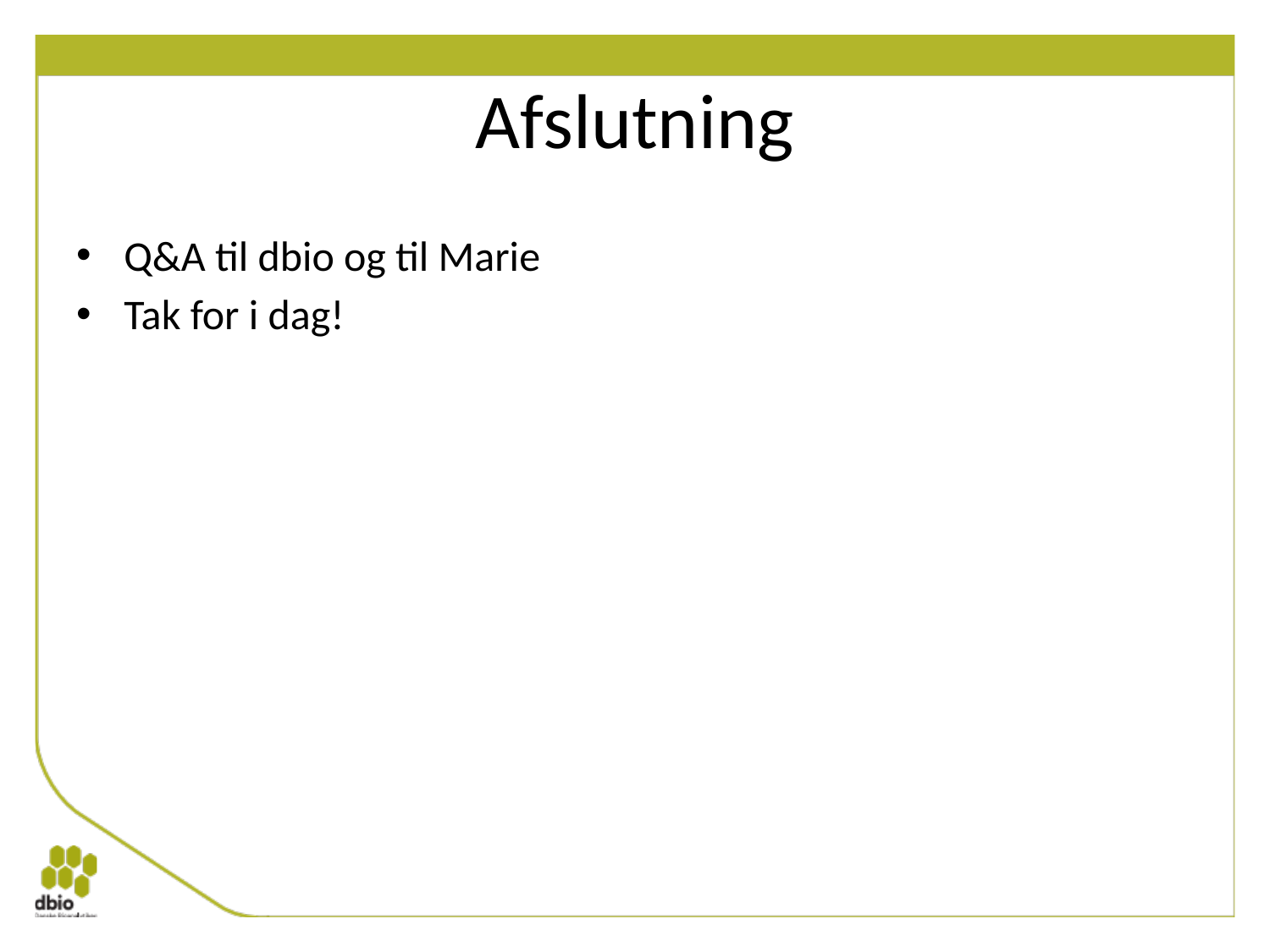

# Afslutning
Q&A til dbio og til Marie
Tak for i dag!